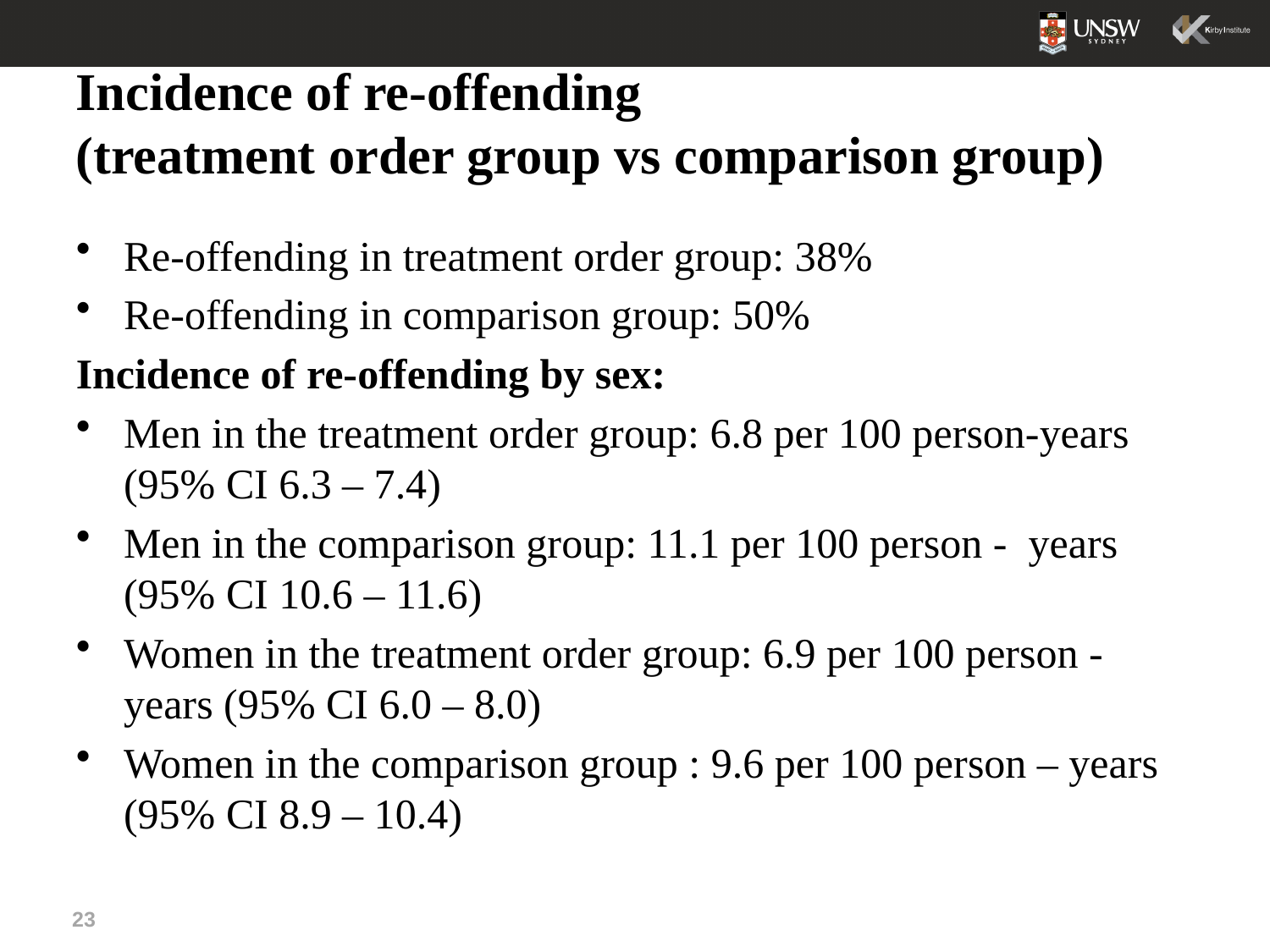

# Incidence of re-offending (treatment order group vs comparison group)

Re-offending in treatment order group: 38%
Re-offending in comparison group: 50%
Incidence of re-offending by sex:
Men in the treatment order group: 6.8 per 100 person-years (95% CI 6.3 – 7.4)
Men in the comparison group: 11.1 per 100 person -  years (95% CI 10.6 – 11.6)
Women in the treatment order group: 6.9 per 100 person - years (95% CI 6.0 – 8.0)
Women in the comparison group : 9.6 per 100 person – years (95% CI 8.9 – 10.4)

23